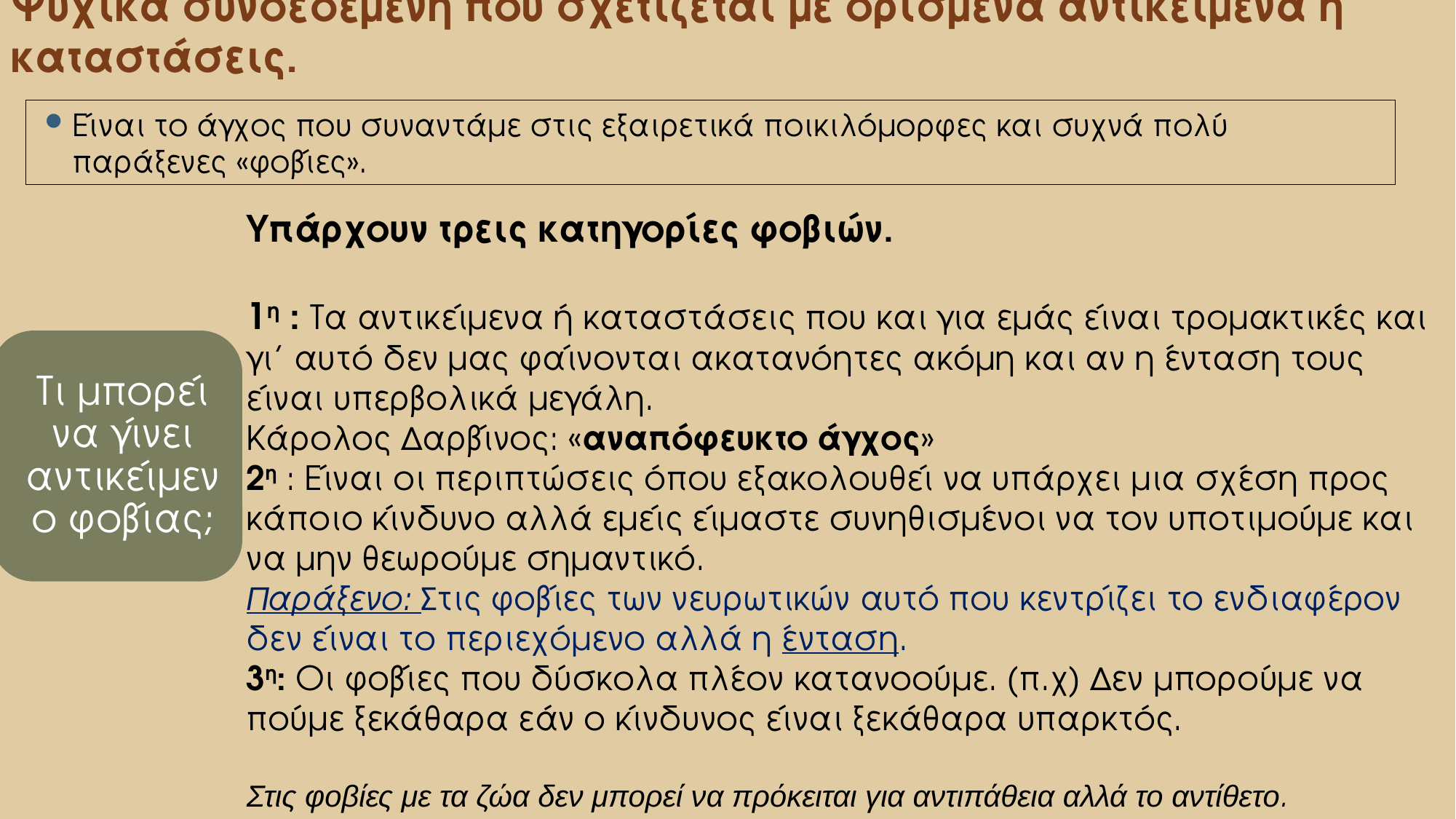

# Ψυχικά συνδεδεμένη που σχετίζεται με ορισμένα αντικείμενα ή καταστάσεις.
Είναι το άγχος που συναντάμε στις εξαιρετικά ποικιλόμορφες και συχνά πολύ παράξενες «φοβίες».
Υπάρχουν τρεις κατηγορίες φοβιών.

1η : Τα αντικείμενα ή καταστάσεις που και για εμάς είναι τρομακτικές και γι’ αυτό δεν μας φαίνονται ακατανόητες ακόμη και αν η ένταση τους είναι υπερβολικά μεγάλη.
Κάρολος Δαρβίνος: «αναπόφευκτο άγχος»
2η : Είναι οι περιπτώσεις όπου εξακολουθεί να υπάρχει μια σχέση προς κάποιο κίνδυνο αλλά εμείς είμαστε συνηθισμένοι να τον υποτιμούμε και να μην θεωρούμε σημαντικό.
Παράξενο: Στις φοβίες των νευρωτικών αυτό που κεντρίζει το ενδιαφέρον δεν είναι το περιεχόμενο αλλά η ένταση.
3η: Οι φοβίες που δύσκολα πλέον κατανοούμε. (π.χ) Δεν μπορούμε να πούμε ξεκάθαρα εάν ο κίνδυνος είναι ξεκάθαρα υπαρκτός.
Στις φοβίες με τα ζώα δεν μπορεί να πρόκειται για αντιπάθεια αλλά το αντίθετο.

Τι μπορεί να γίνει αντικείμενο φοβίας;